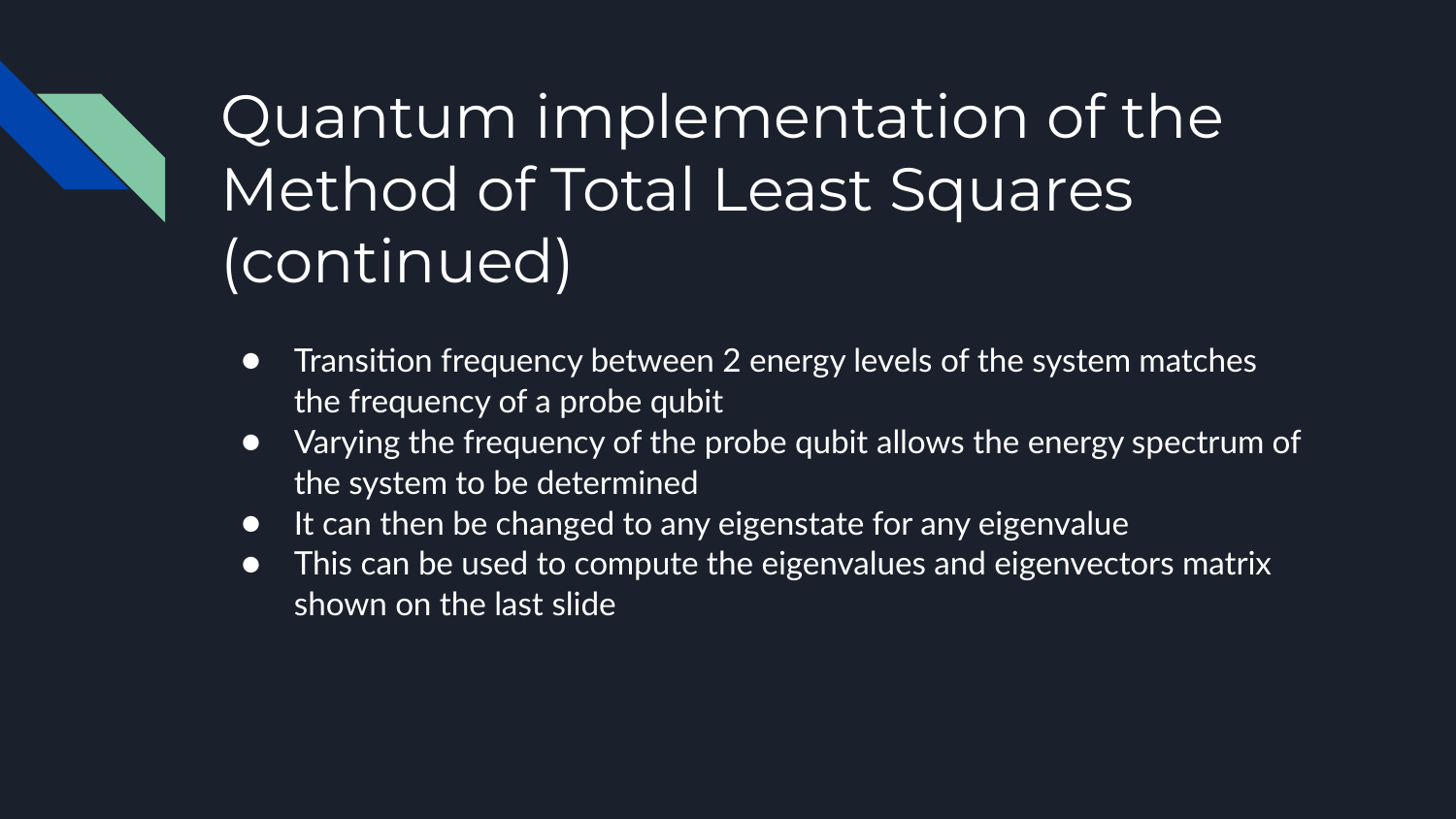

# Quantum implementation of the Method of Total Least Squares (continued)
Transition frequency between 2 energy levels of the system matches the frequency of a probe qubit
Varying the frequency of the probe qubit allows the energy spectrum of the system to be determined
It can then be changed to any eigenstate for any eigenvalue
This can be used to compute the eigenvalues and eigenvectors matrix shown on the last slide